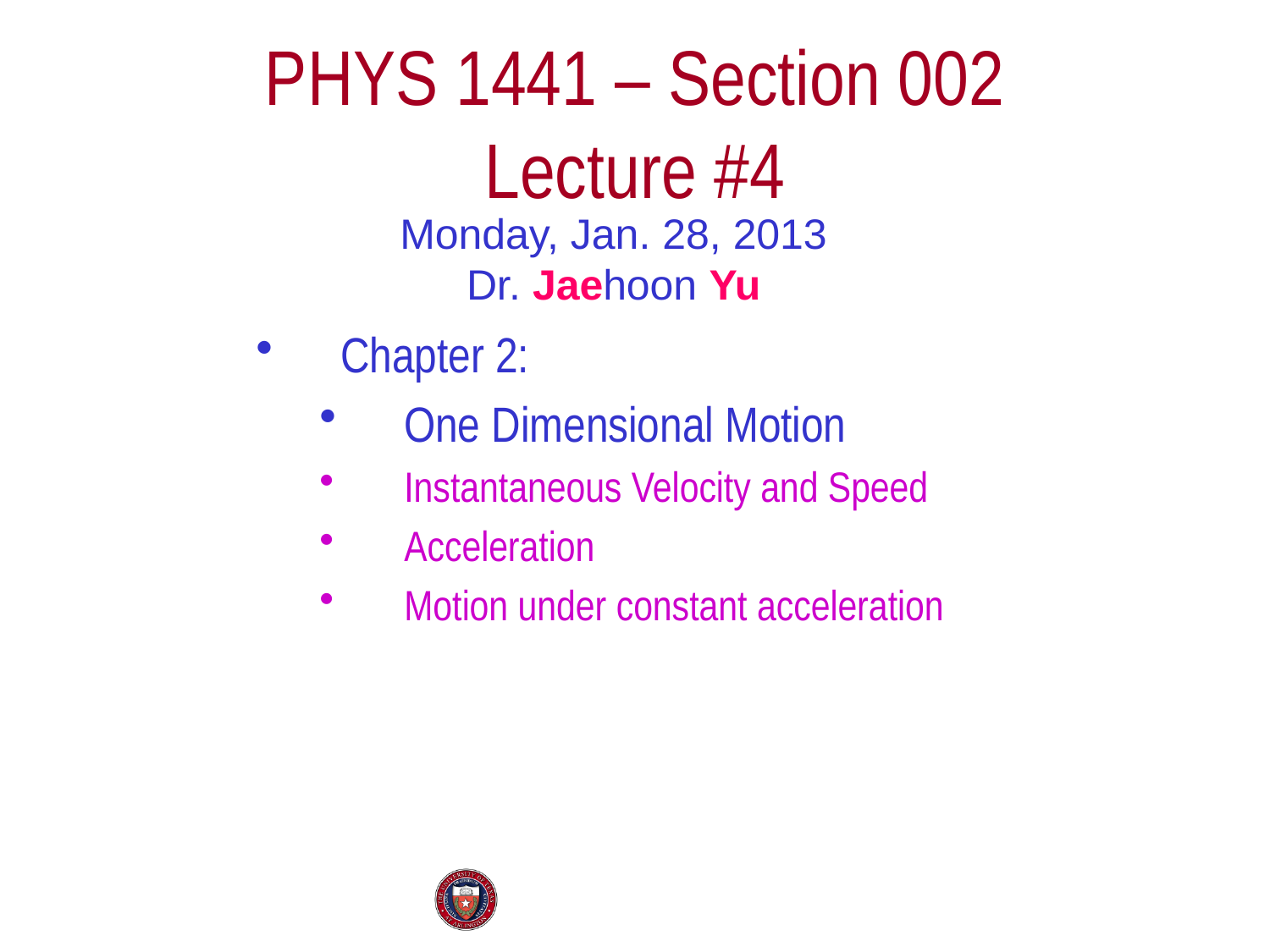

# PHYS 1441 – Section 002 Lecture #4
Monday, Jan. 28, 2013
Dr. Jaehoon Yu
Chapter 2:
One Dimensional Motion
Instantaneous Velocity and Speed
Acceleration
Motion under constant acceleration